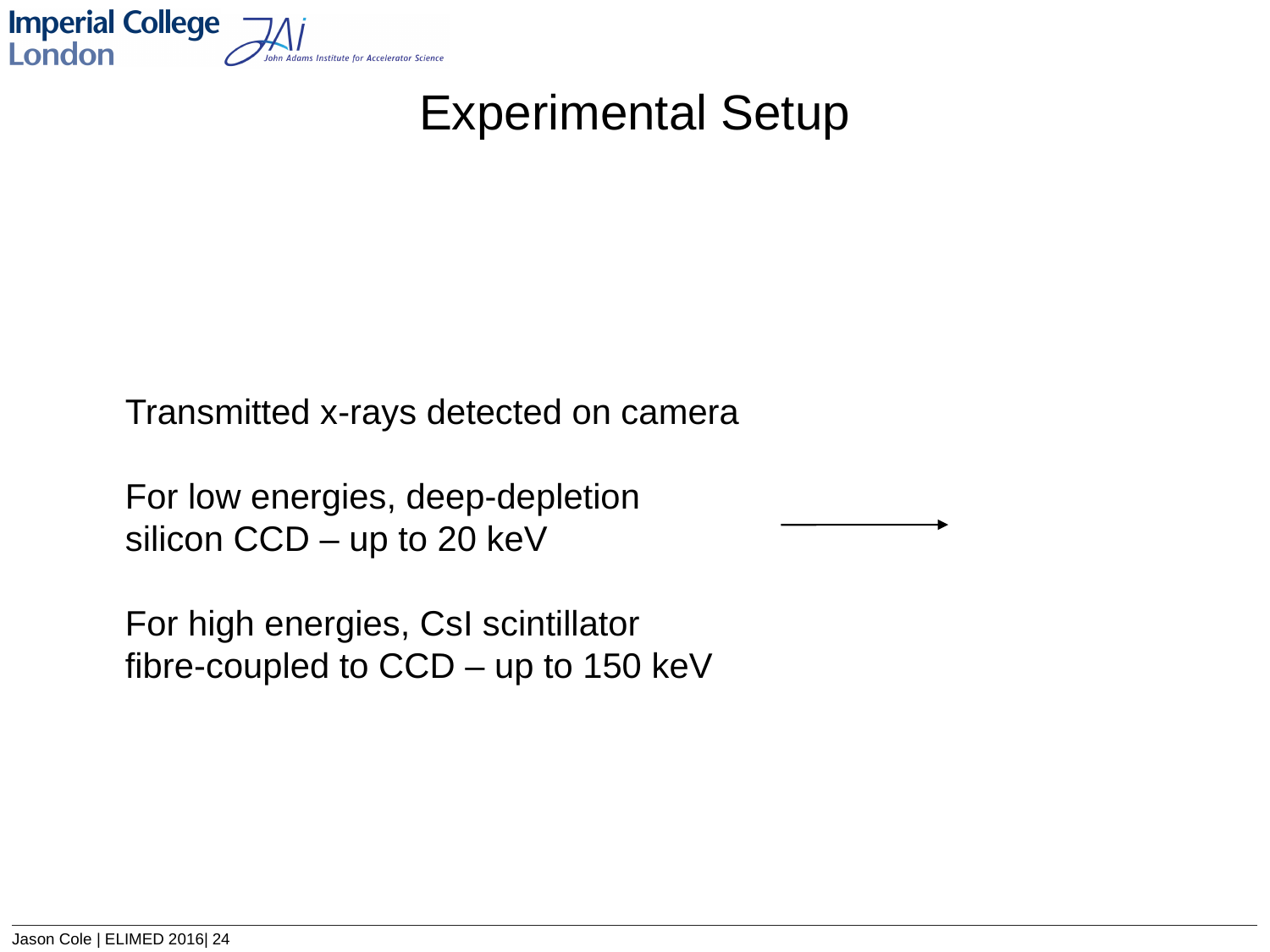

Experimental Setup

Transmitted x-rays detected on camera

For low energies, deep-depletion
silicon CCD – up to 20 keV

For high energies, CsI scintillator
fibre-coupled to CCD – up to 150 keV